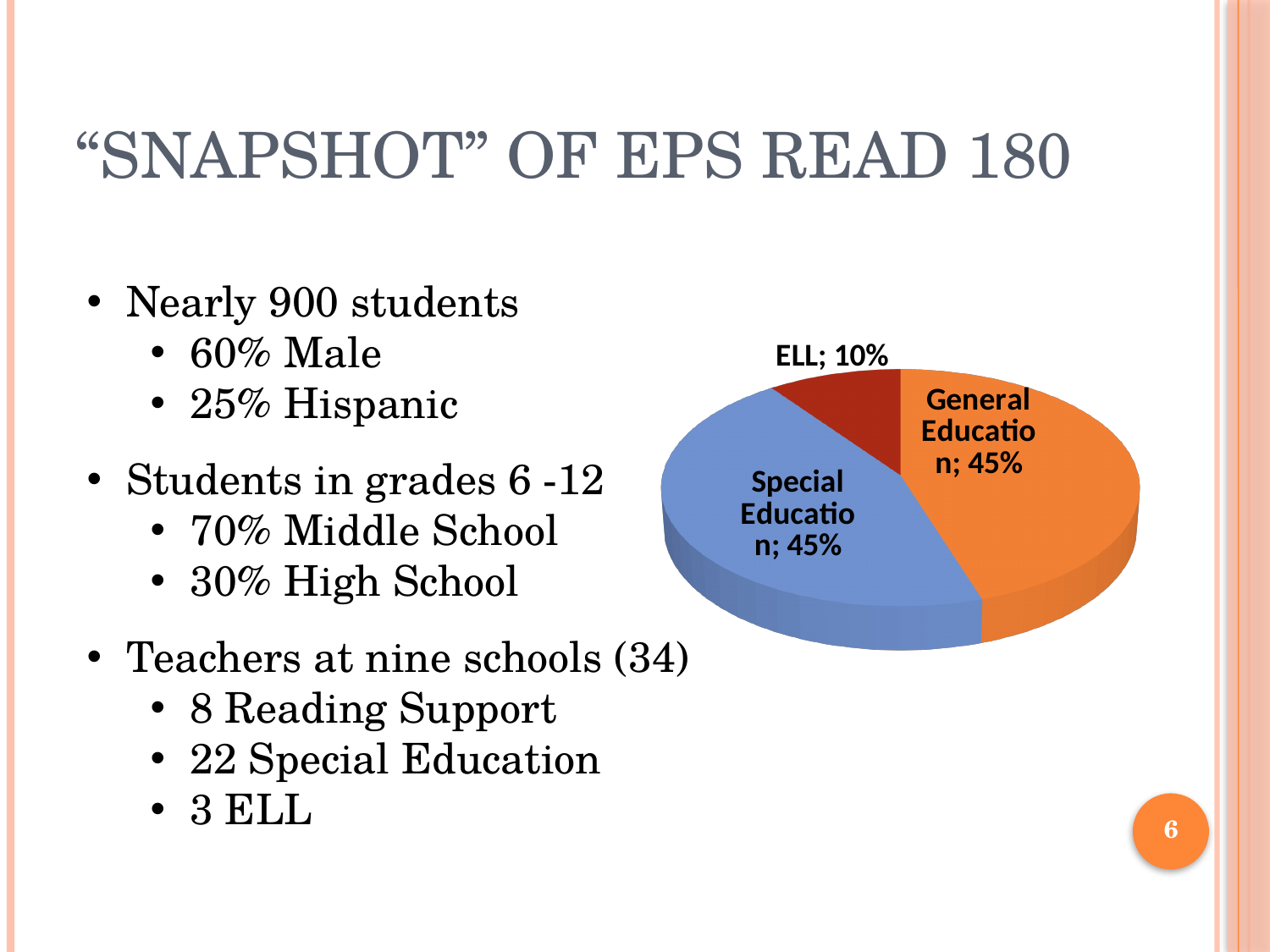

# “Snapshot” of EPS READ 180

[unsupported chart]

Nearly 900 students
60% Male
25% Hispanic
Students in grades 6 -12
70% Middle School
30% High School
Teachers at nine schools (34)
8 Reading Support
22 Special Education
3 ELL
6